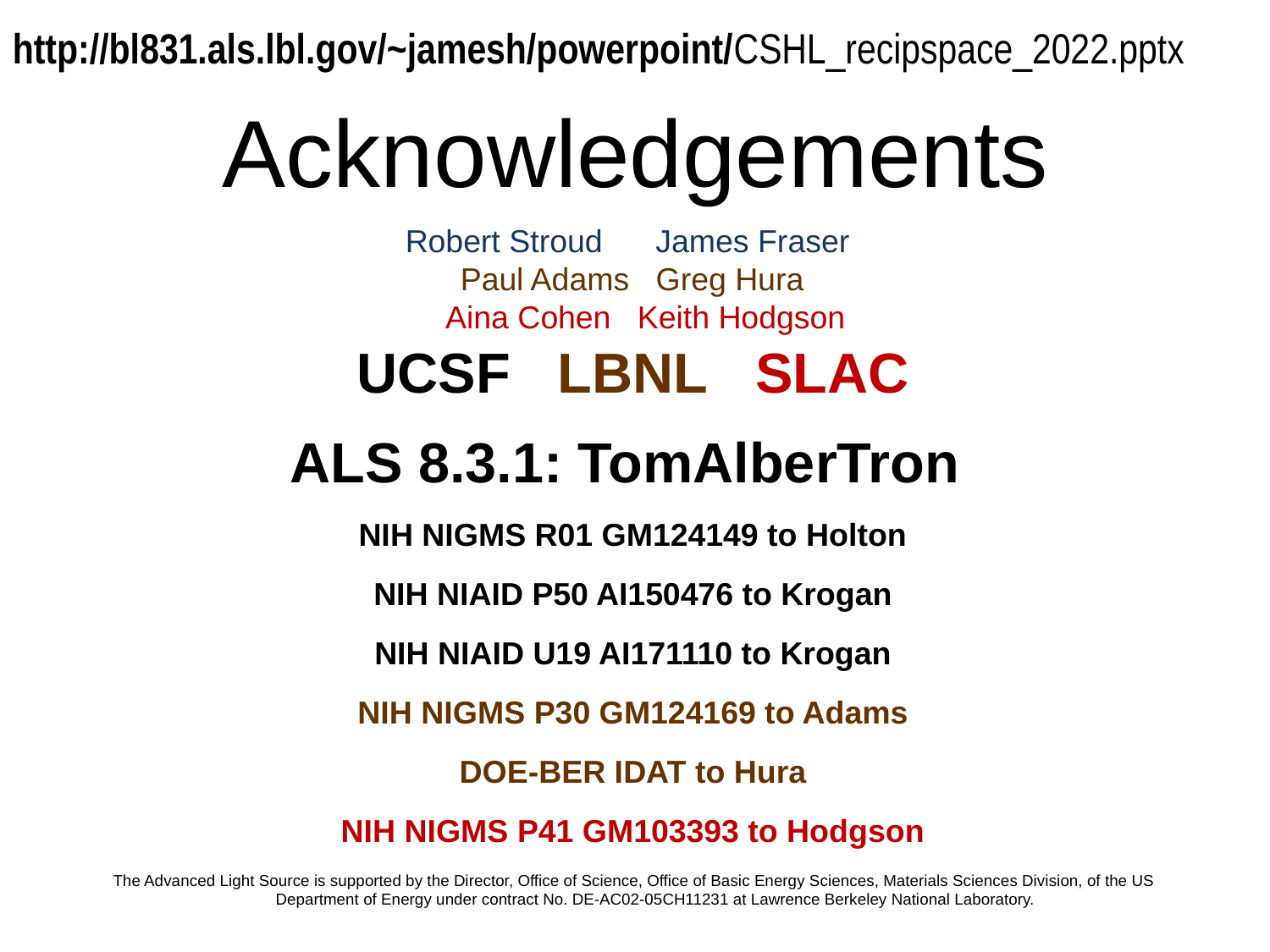

http://bl831.als.lbl.gov/~jamesh/powerpoint/CSHL_recipspace_2022.pptx
# Acknowledgements
Robert Stroud      James Fraser
Paul Adams   Greg Hura
   Aina Cohen   Keith Hodgson
UCSF   LBNL   SLAC
ALS 8.3.1: TomAlberTron
NIH NIGMS R01 GM124149 to Holton
NIH NIAID P50 AI150476 to Krogan
NIH NIAID U19 AI171110 to Krogan
NIH NIGMS P30 GM124169 to Adams
DOE-BER IDAT to Hura
NIH NIGMS P41 GM103393 to Hodgson
The Advanced Light Source is supported by the Director, Office of Science, Office of Basic Energy Sciences, Materials Sciences Division, of the US Department of Energy under contract No. DE-AC02-05CH11231 at Lawrence Berkeley National Laboratory.